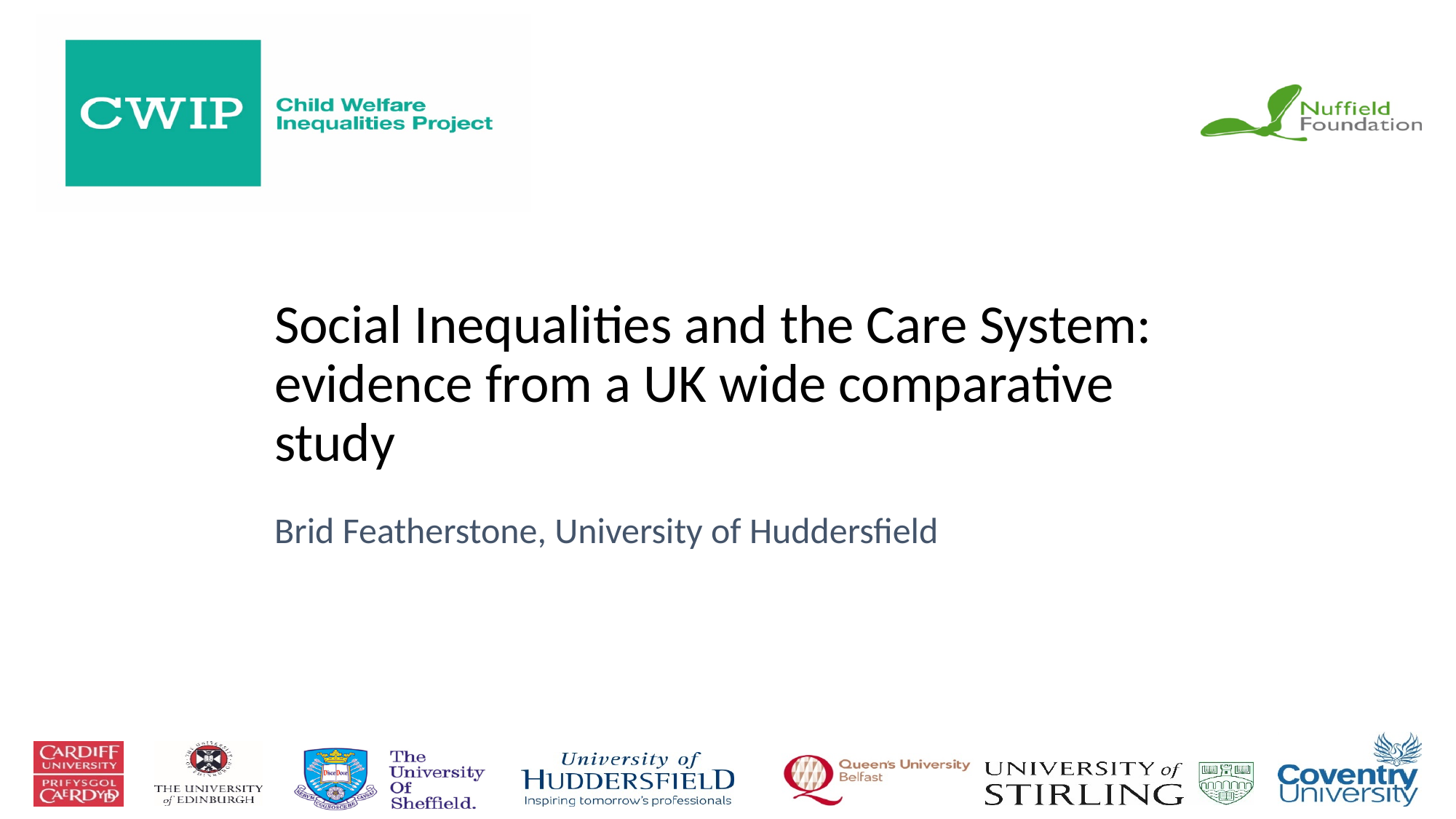

Social Inequalities and the Care System: evidence from a UK wide comparative study
Brid Featherstone, University of Huddersfield